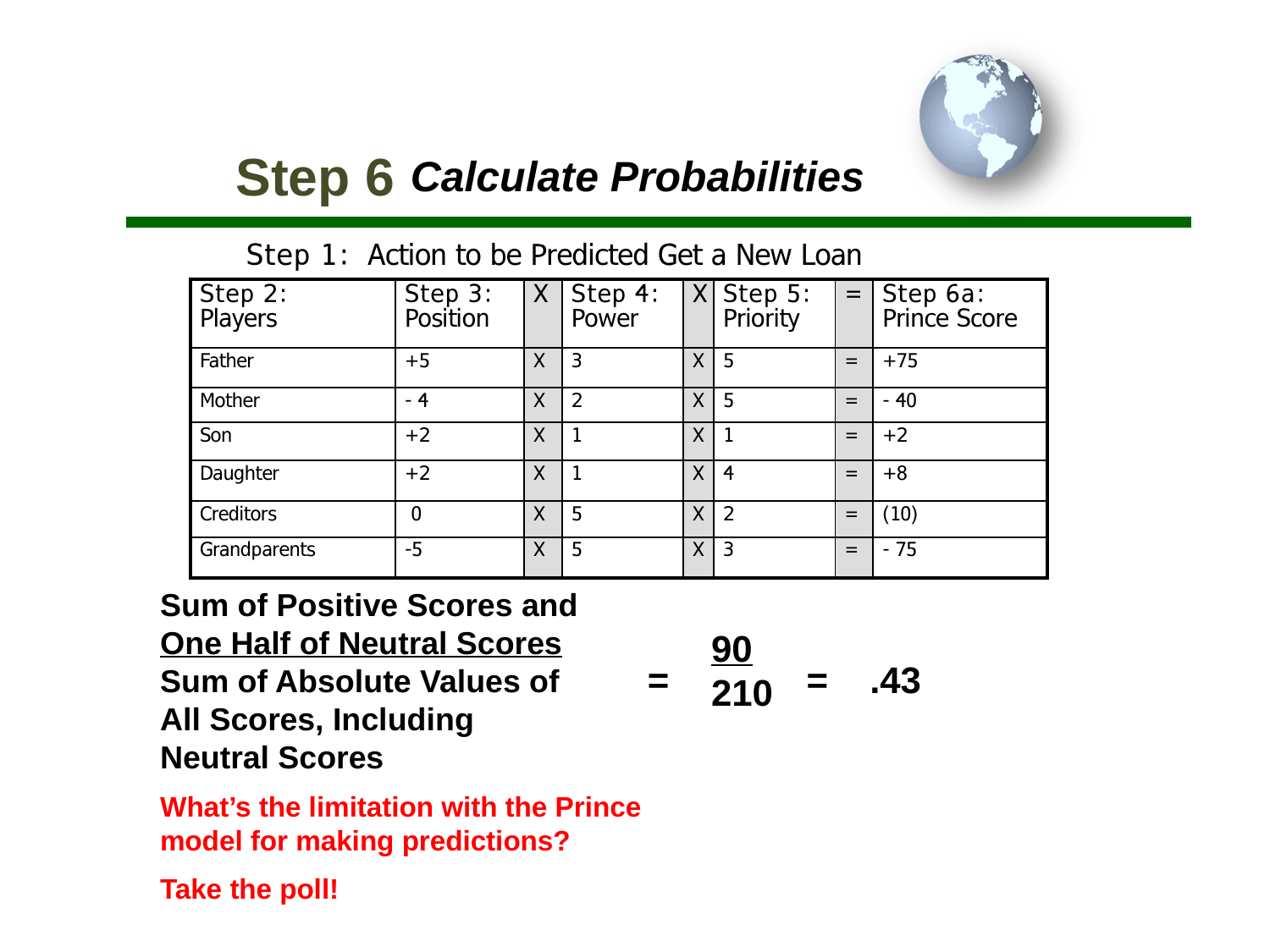

Step 6
Calculate Probabilities
#

Step 1:  Action to be Predicted Get a New Loan
| Step 2: Players | Step 3: Position | X | Step 4: Power | X | Step 5: Priority | = | Step 6a: Prince Score |
| --- | --- | --- | --- | --- | --- | --- | --- |
| Father | +5 | X | 3 | X | 5 | = | +75 |
| Mother | - 4 | X | 2 | X | 5 | = | - 40 |
| Son | +2 | X | 1 | X | 1 | = | +2 |
| Daughter | +2 | X | 1 | X | 4 | = | +8 |
| Creditors | 0 | X | 5 | X | 2 | = | (10) |
| Grandparents | -5 | X | 5 | X | 3 | = | - 75 |
Sum of Positive Scores and
One Half of Neutral Scores
Sum of Absolute Values of
All Scores, Including
Neutral Scores
What’s the limitation with the Prince model for making predictions?
Take the poll!
90
210

=
=
.43